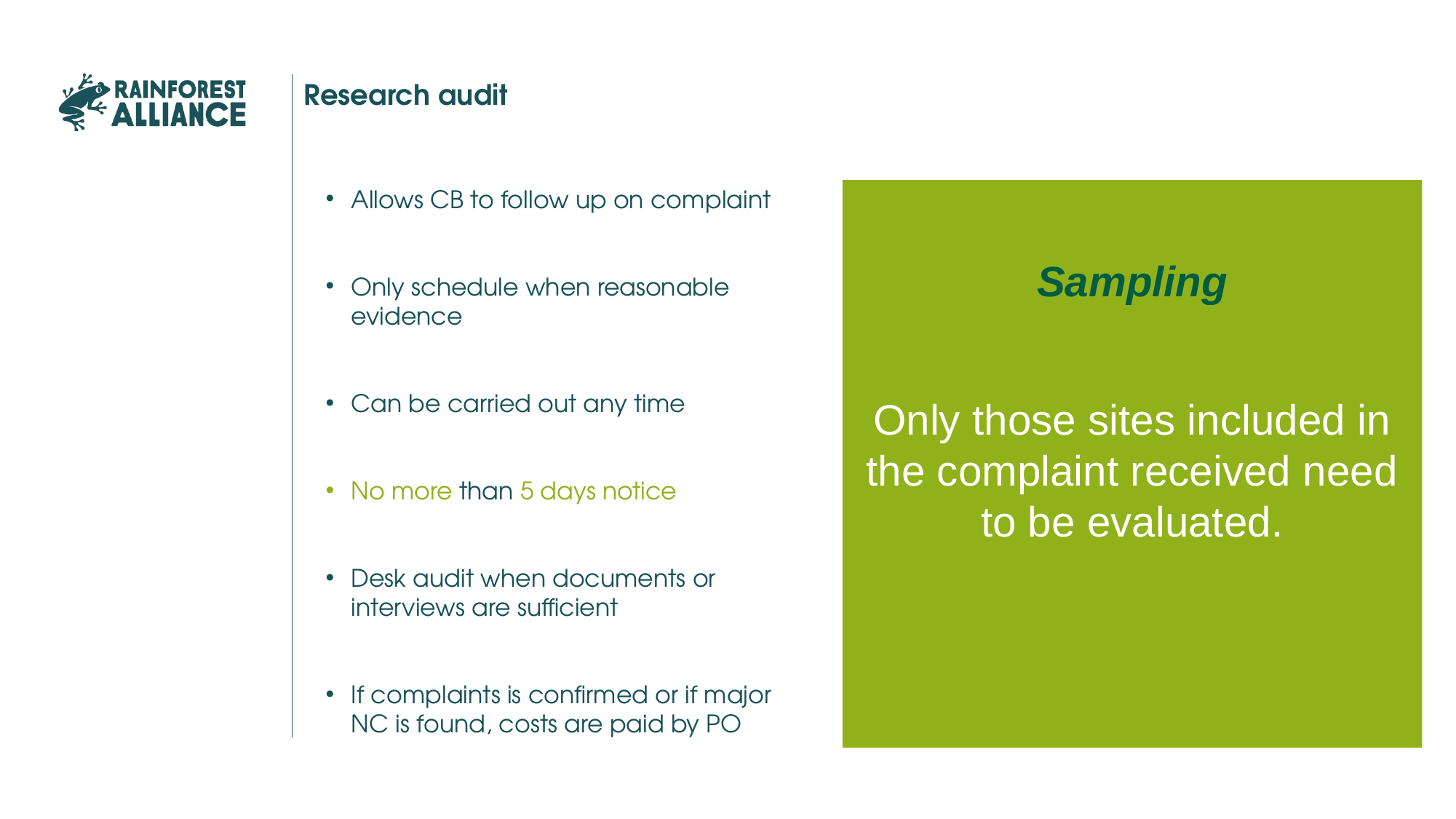

Research audit
Allows CB to follow up on complaint

Only schedule when reasonable evidence

Can be carried out any time

No more than 5 days notice

Desk audit when documents or interviews are sufficient

If complaints is confirmed or if major NC is found, costs are paid by PO

Sampling

Only those sites included in the complaint received need to be evaluated.